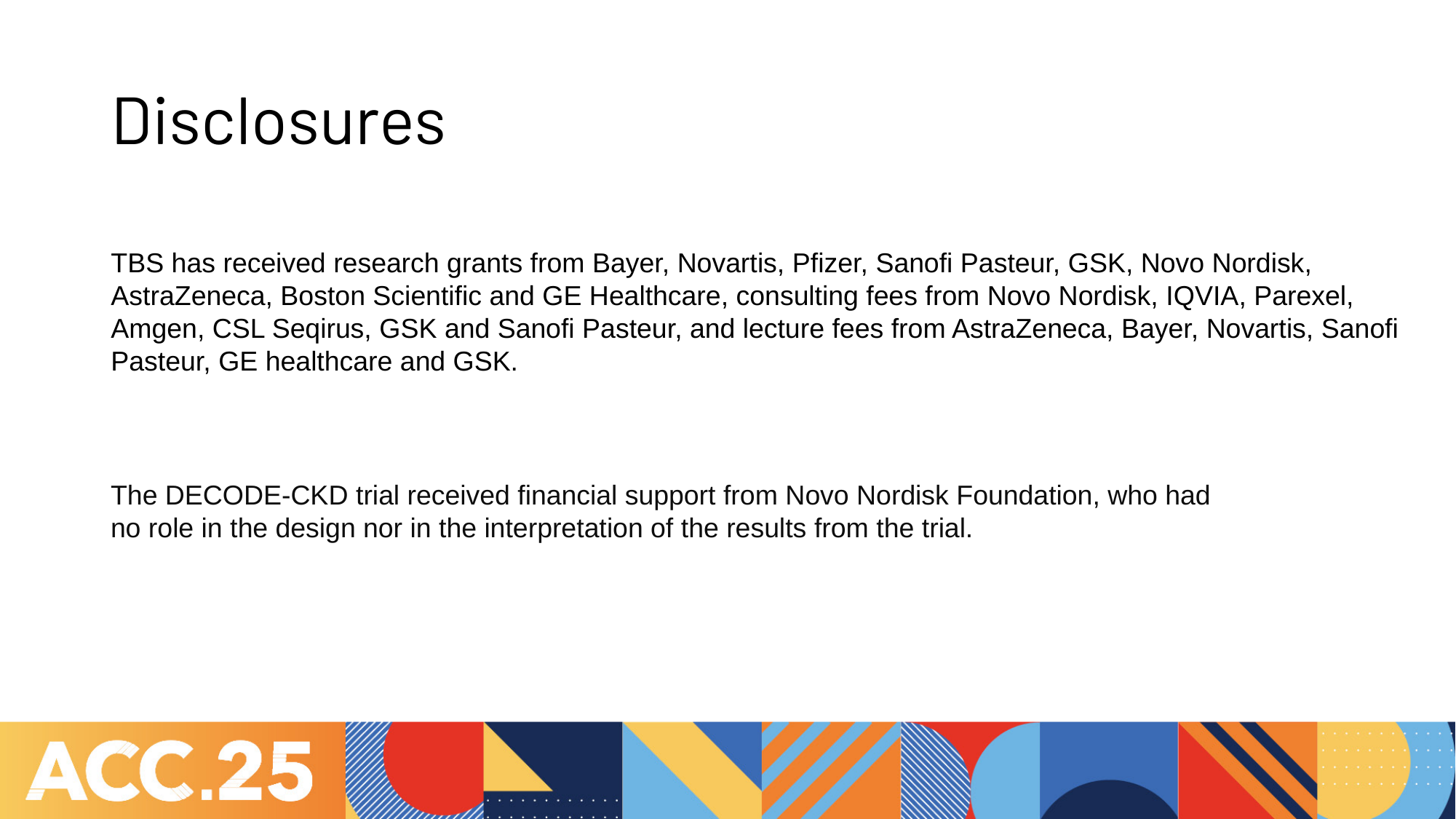

# Disclosures
TBS has received research grants from Bayer, Novartis, Pfizer, Sanofi Pasteur, GSK, Novo Nordisk, AstraZeneca, Boston Scientific and GE Healthcare, consulting fees from Novo Nordisk, IQVIA, Parexel, Amgen, CSL Seqirus, GSK and Sanofi Pasteur, and lecture fees from AstraZeneca, Bayer, Novartis, Sanofi Pasteur, GE healthcare and GSK.
The DECODE-CKD trial received financial support from Novo Nordisk Foundation, who had no role in the design nor in the interpretation of the results from the trial.